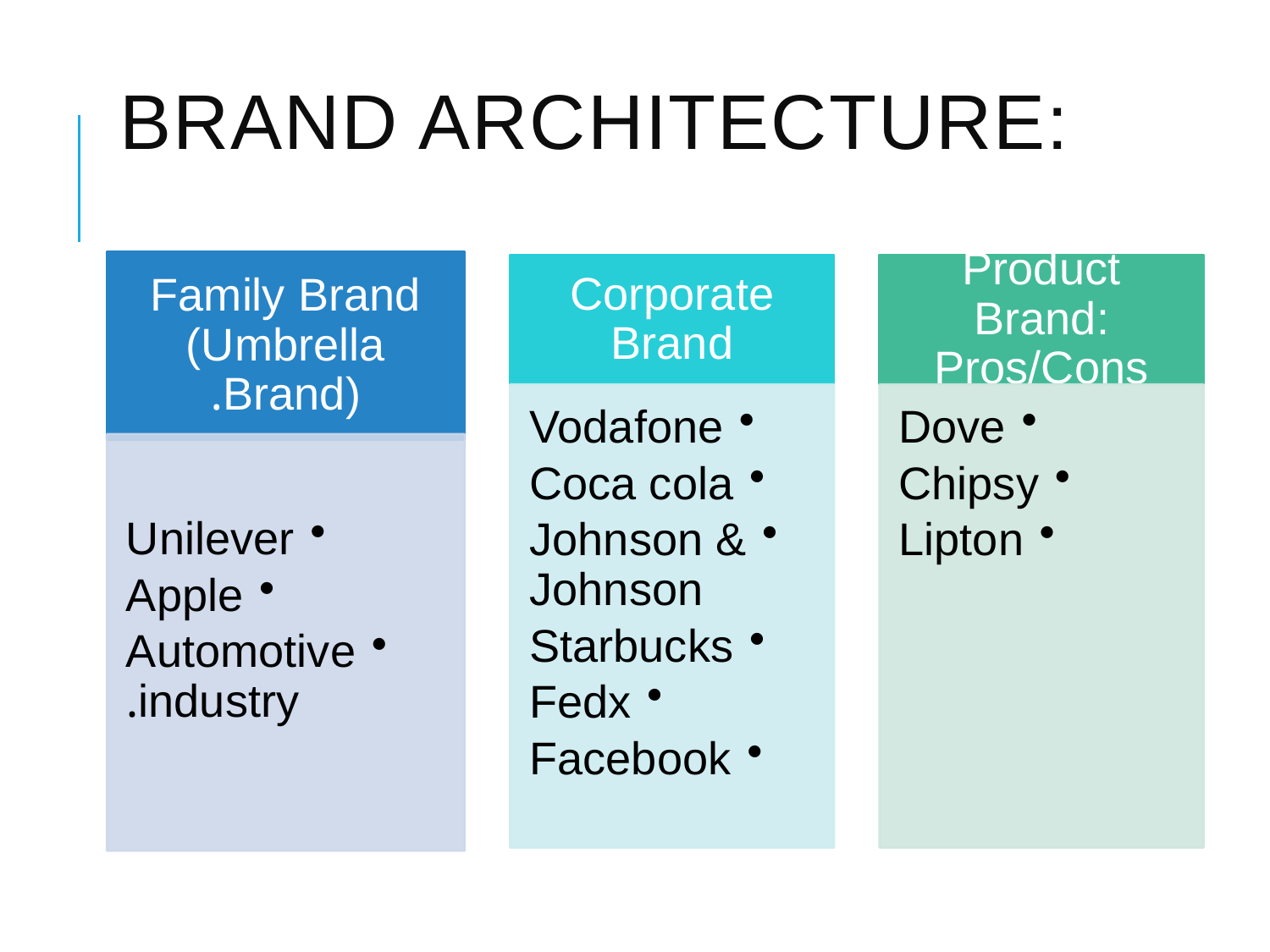

# Brand Architecture:
Family Brand (Umbrella Brand).

Unilever
Apple
Automotive industry.
Corporate Brand
Vodafone
Coca cola
Johnson & Johnson
Starbucks
Fedx
Facebook

Product Brand: Pros/Cons
Dove
Chipsy
Lipton